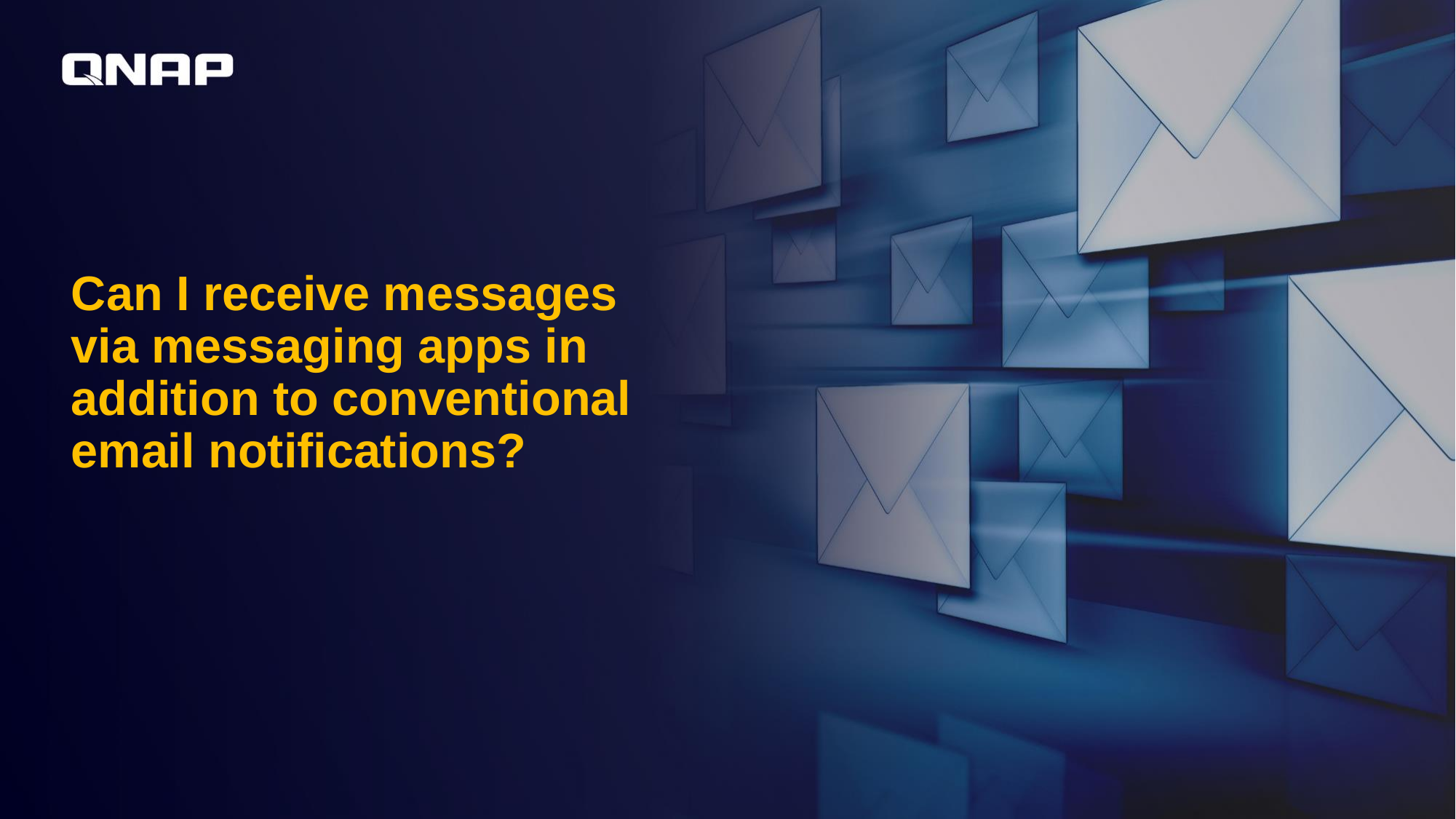

# Can I receive messages via messaging apps in addition to conventional email notifications?